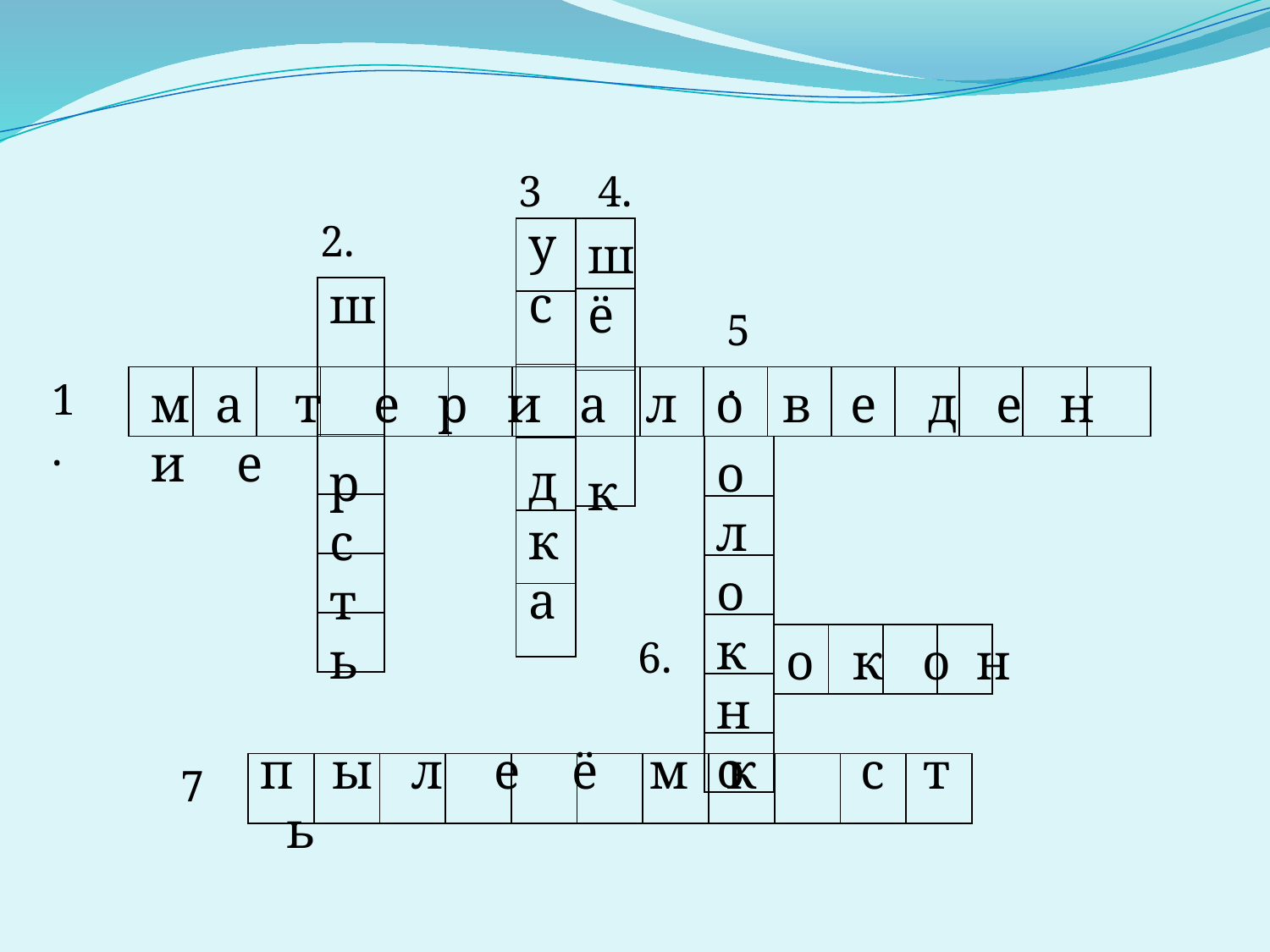

3
4.
2.
у
с

 д
к
а
|  |
| --- |
|  |
|  |
|  |
|  |
|  |
ш
ё

к
|  |
| --- |
|  |
|  |
|  |
ш

р
с
т
ь
|  |
| --- |
|  |
|  |
|  |
|  |
|  |
5.
1.
м  а    т    е   р   и   а   л   о   в   е    д   е   н   и    е
|  |  |  |  |  |  |  |  |  |  |  |  |  |  |  |  |
| --- | --- | --- | --- | --- | --- | --- | --- | --- | --- | --- | --- | --- | --- | --- | --- |
|  |
| --- |
|  |
|  |
|  |
|  |
|  |
о
л
о
к
н
о
6.
|  |  |  |  |
| --- | --- | --- | --- |
о   к   о  н
п   ы   л    е    ё    м   к        с   т    ь
7
|  |  |  |  |  |  |  |  |  |  |  |
| --- | --- | --- | --- | --- | --- | --- | --- | --- | --- | --- |